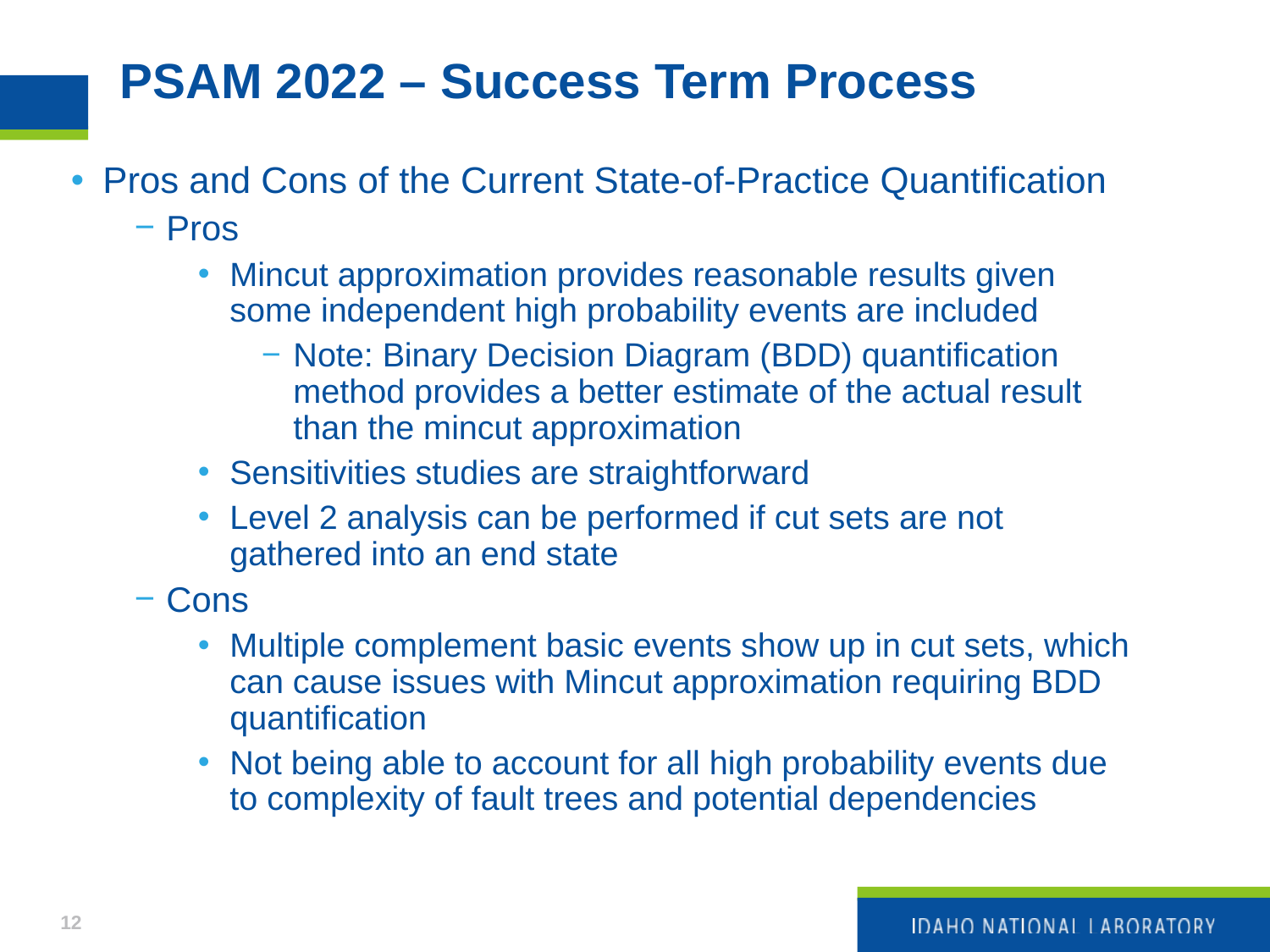

# PSAM 2022 – Success Term Process
Pros and Cons of the Current State-of-Practice Quantification
Pros
Mincut approximation provides reasonable results given some independent high probability events are included
Note: Binary Decision Diagram (BDD) quantification method provides a better estimate of the actual result than the mincut approximation
Sensitivities studies are straightforward
Level 2 analysis can be performed if cut sets are not gathered into an end state
Cons
Multiple complement basic events show up in cut sets, which can cause issues with Mincut approximation requiring BDD quantification
Not being able to account for all high probability events due to complexity of fault trees and potential dependencies

12